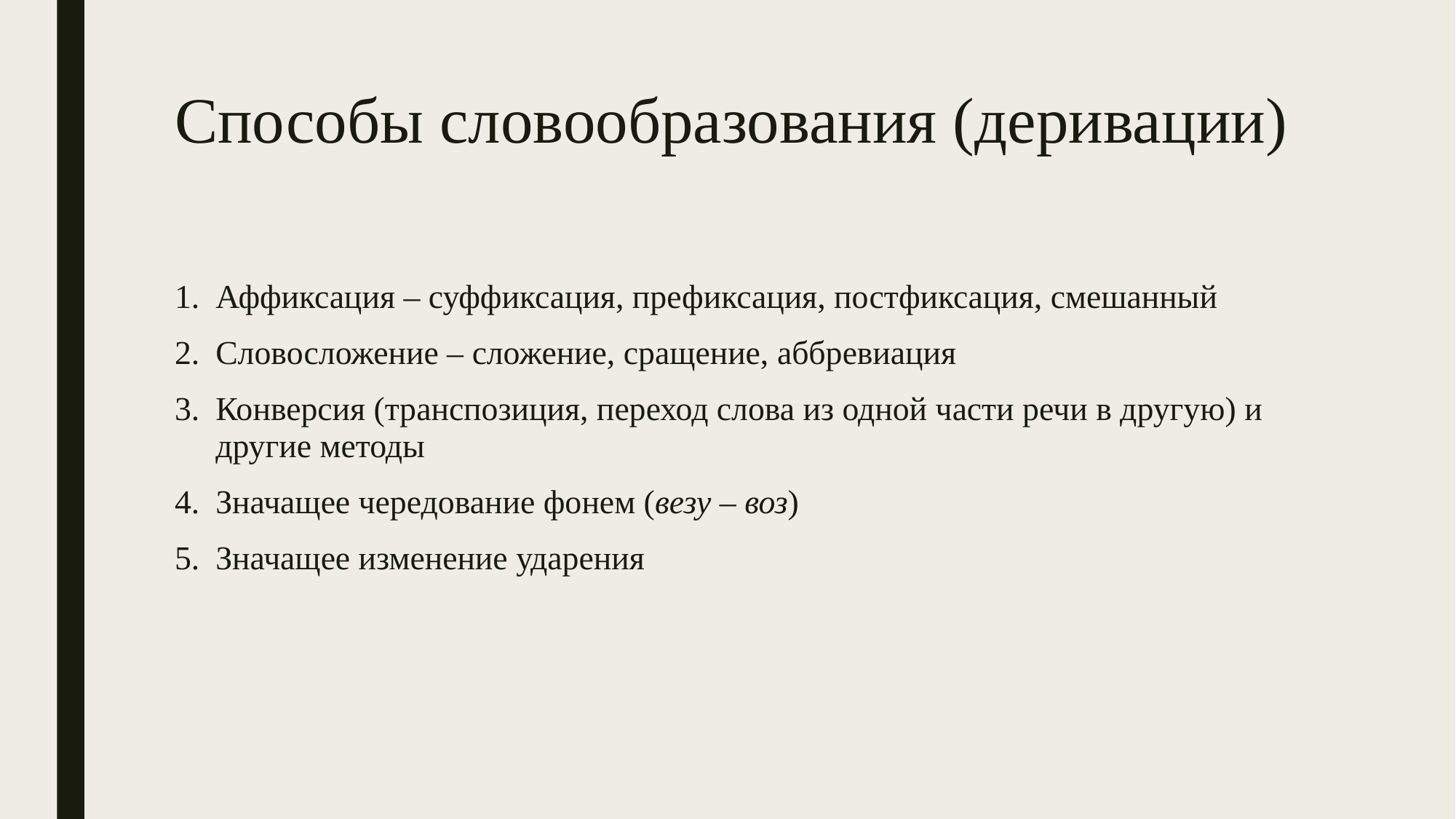

# Способы словообразования (деривации)
Аффиксация – суффиксация, префиксация, постфиксация, смешанный
Словосложение – сложение, сращение, аббревиация
Конверсия (транспозиция, переход слова из одной части речи в другую) и другие методы
Значащее чередование фонем (везу – воз)
Значащее изменение ударения